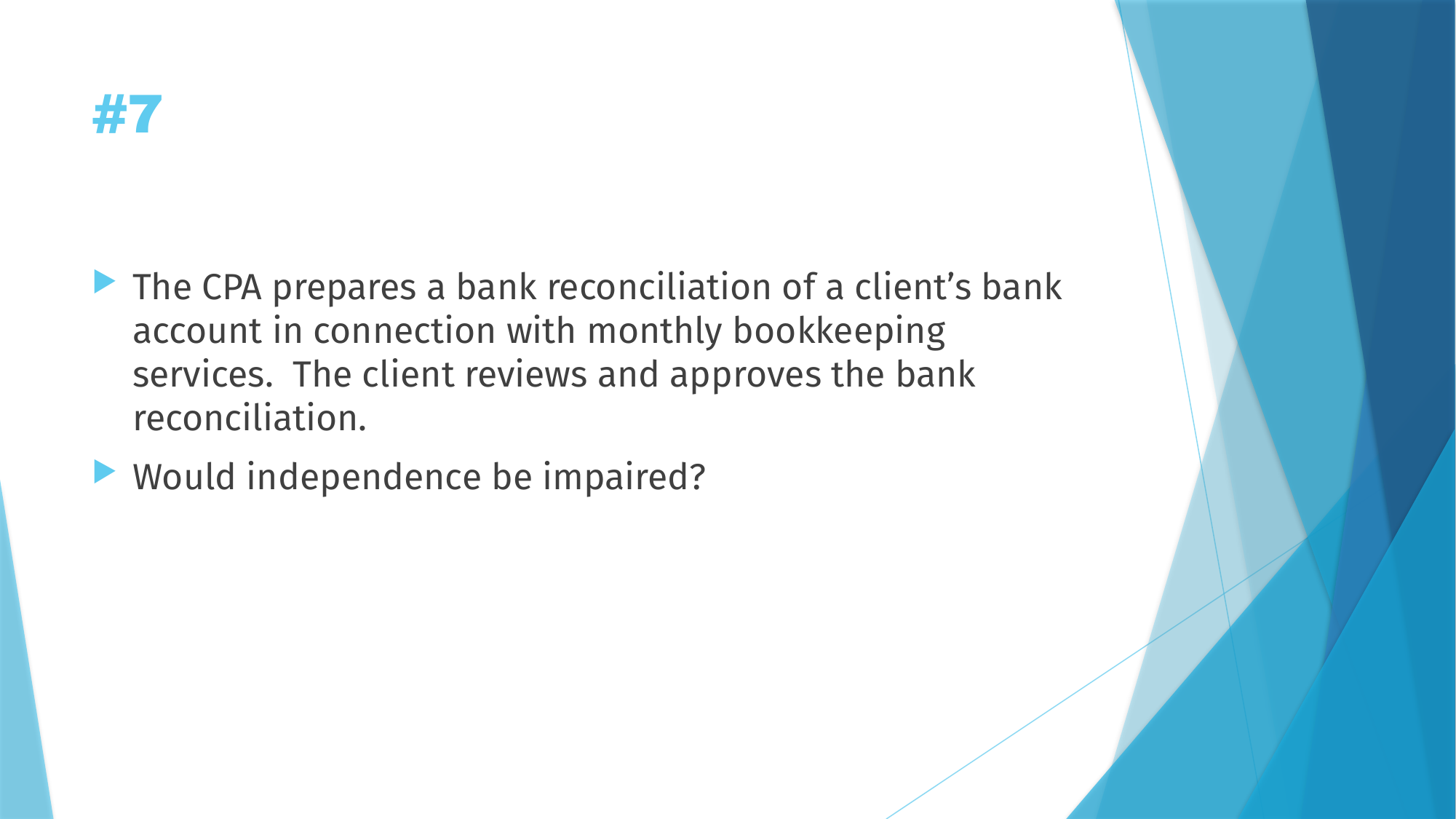

# #7
The CPA prepares a bank reconciliation of a client’s bank account in connection with monthly bookkeeping services.  The client reviews and approves the bank reconciliation.
Would independence be impaired?